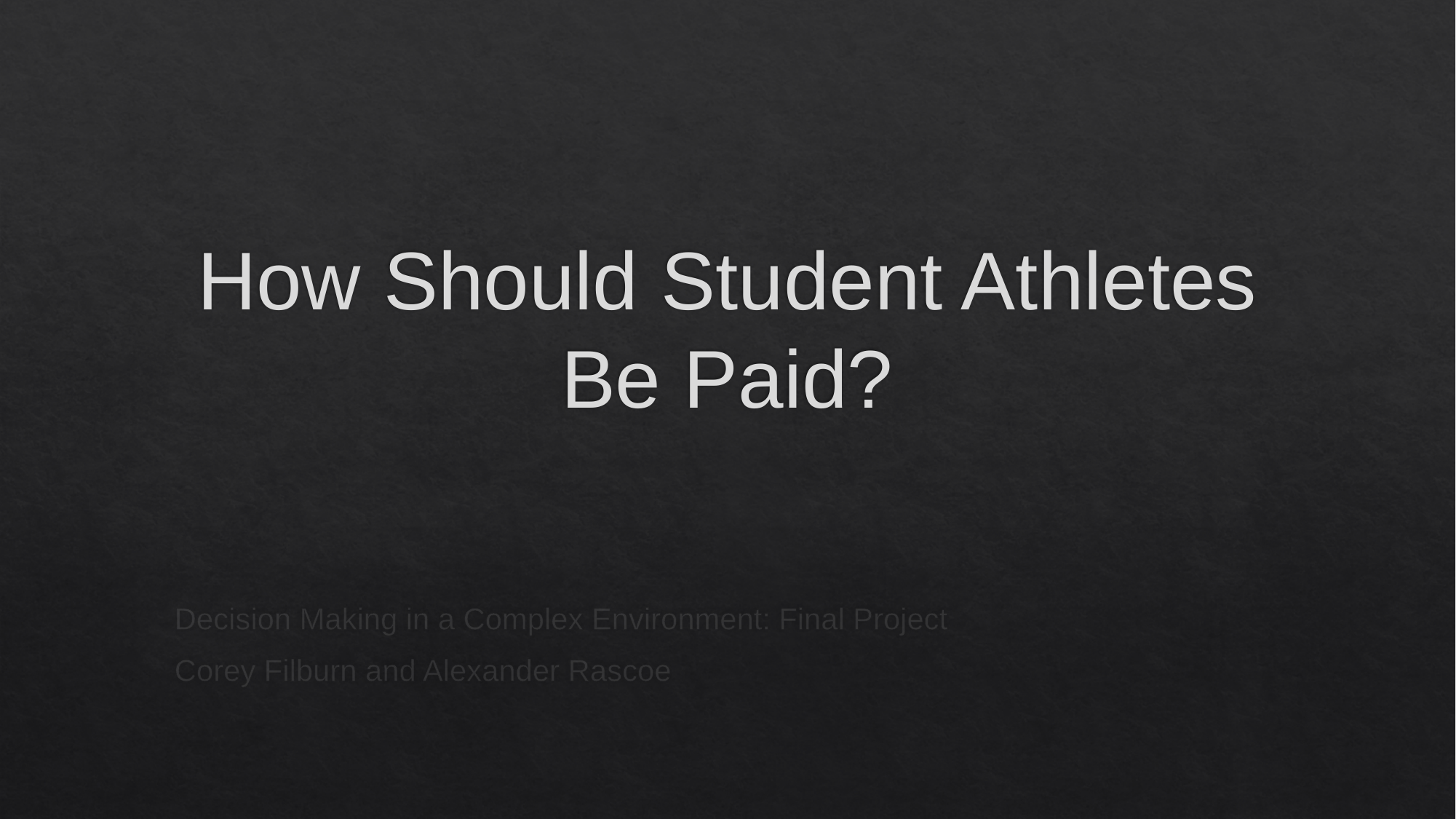

# How Should Student Athletes Be Paid?
Decision Making in a Complex Environment: Final Project
Corey Filburn and Alexander Rascoe